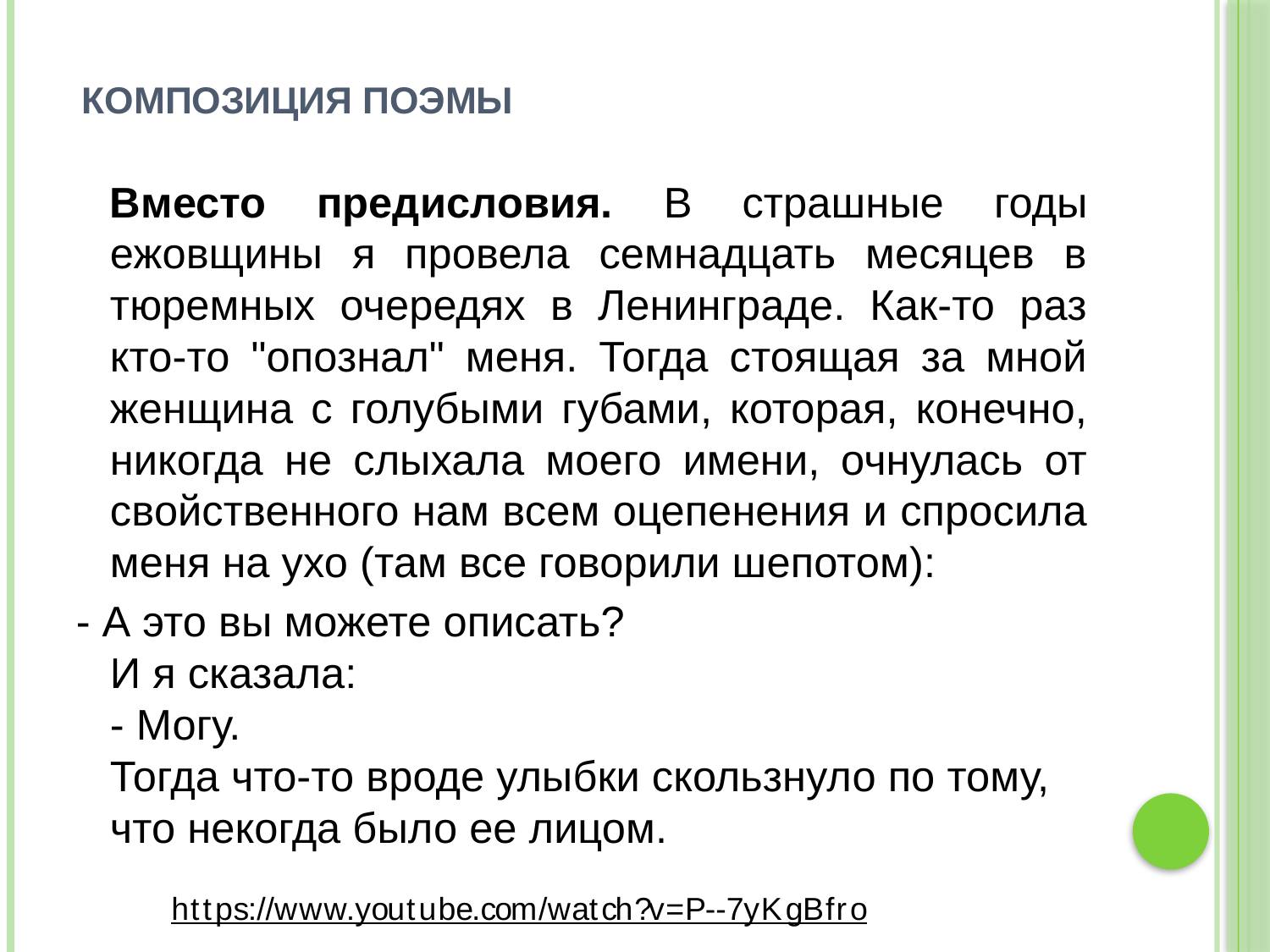

# Композиция поэмы
	Вместо предисловия. В страшные годы ежовщины я провела семнадцать месяцев в тюремных очередях в Ленинграде. Как-то раз кто-то "опознал" меня. Тогда стоящая за мной женщина с голубыми губами, которая, конечно, никогда не слыхала моего имени, очнулась от свойственного нам всем оцепенения и спросила меня на ухо (там все говорили шепотом):
- А это вы можете описать?
И я сказала:
- Могу.
Тогда что-то вроде улыбки скользнуло по тому, что некогда было ее лицом.
https://www.youtube.com/watch?v=P--7yKgBfro